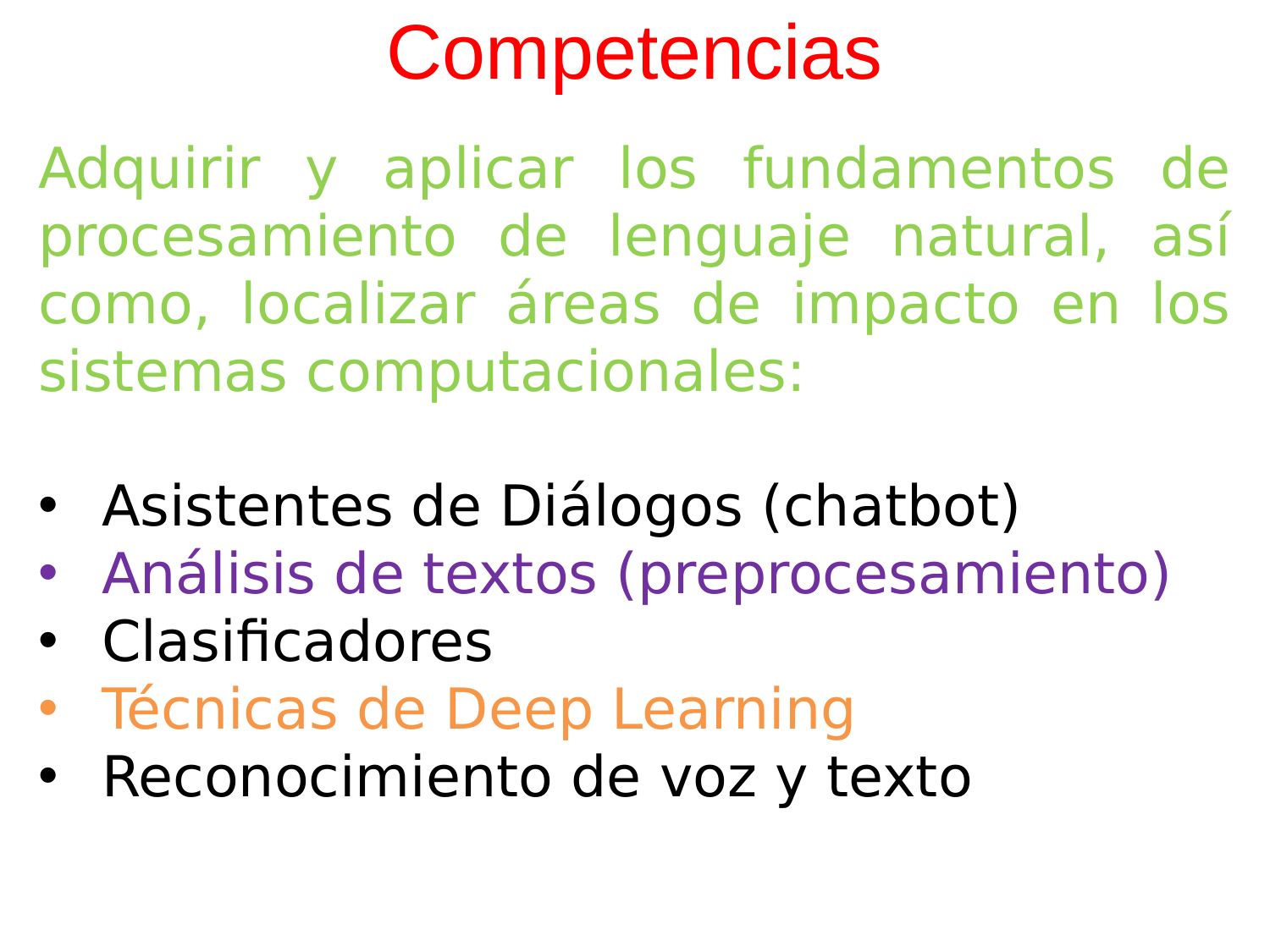

# Competencias
Adquirir y aplicar los fundamentos de procesamiento de lenguaje natural, así como, localizar áreas de impacto en los sistemas computacionales:

Asistentes de Diálogos (chatbot)
Análisis de textos (preprocesamiento)
Clasificadores
Técnicas de Deep Learning
Reconocimiento de voz y texto